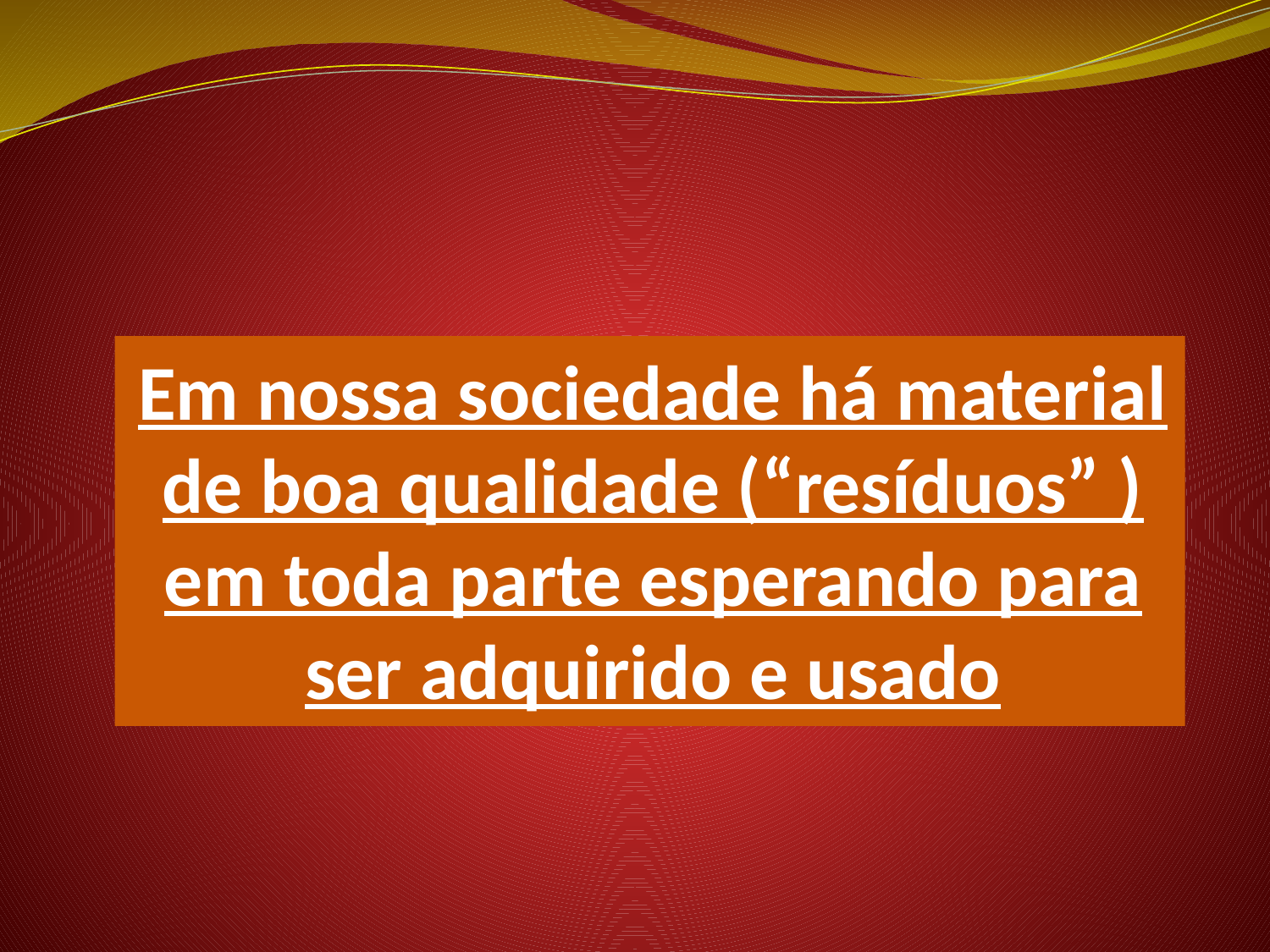

Em nossa sociedade há material de boa qualidade (“resíduos” ) em toda parte esperando para ser adquirido e usado